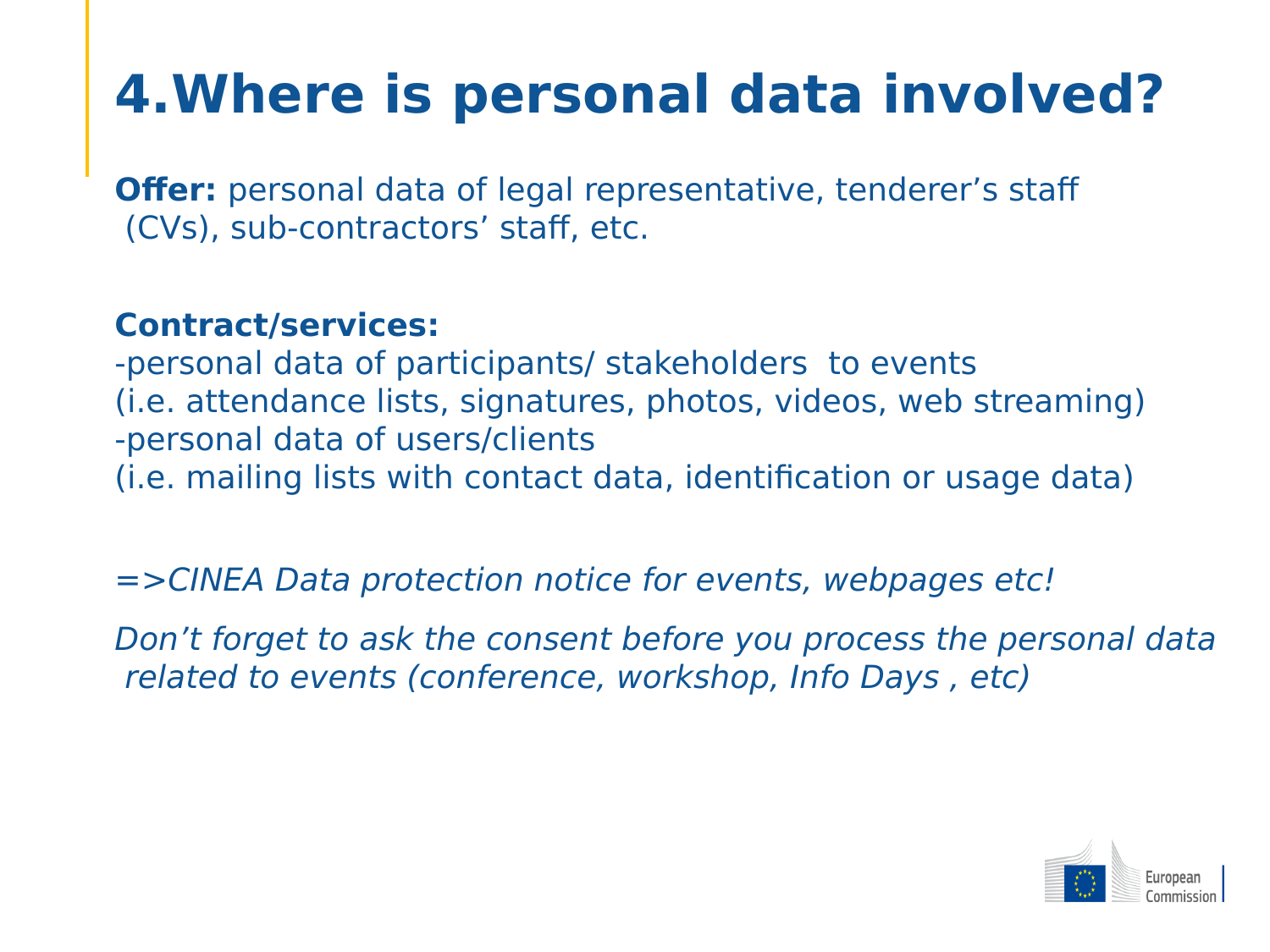

# 4.Where is personal data involved?

Offer: personal data of legal representative, tenderer’s staff
 (CVs), sub-contractors’ staff, etc.

Contract/services:
-personal data of participants/ stakeholders  to events
(i.e. attendance lists, signatures, photos, videos, web streaming)
-personal data of users/clients
(i.e. mailing lists with contact data, identification or usage data)

=>CINEA Data protection notice for events, webpages etc!
Don’t forget to ask the consent before you process the personal data  related to events (conference, workshop, Info Days , etc)